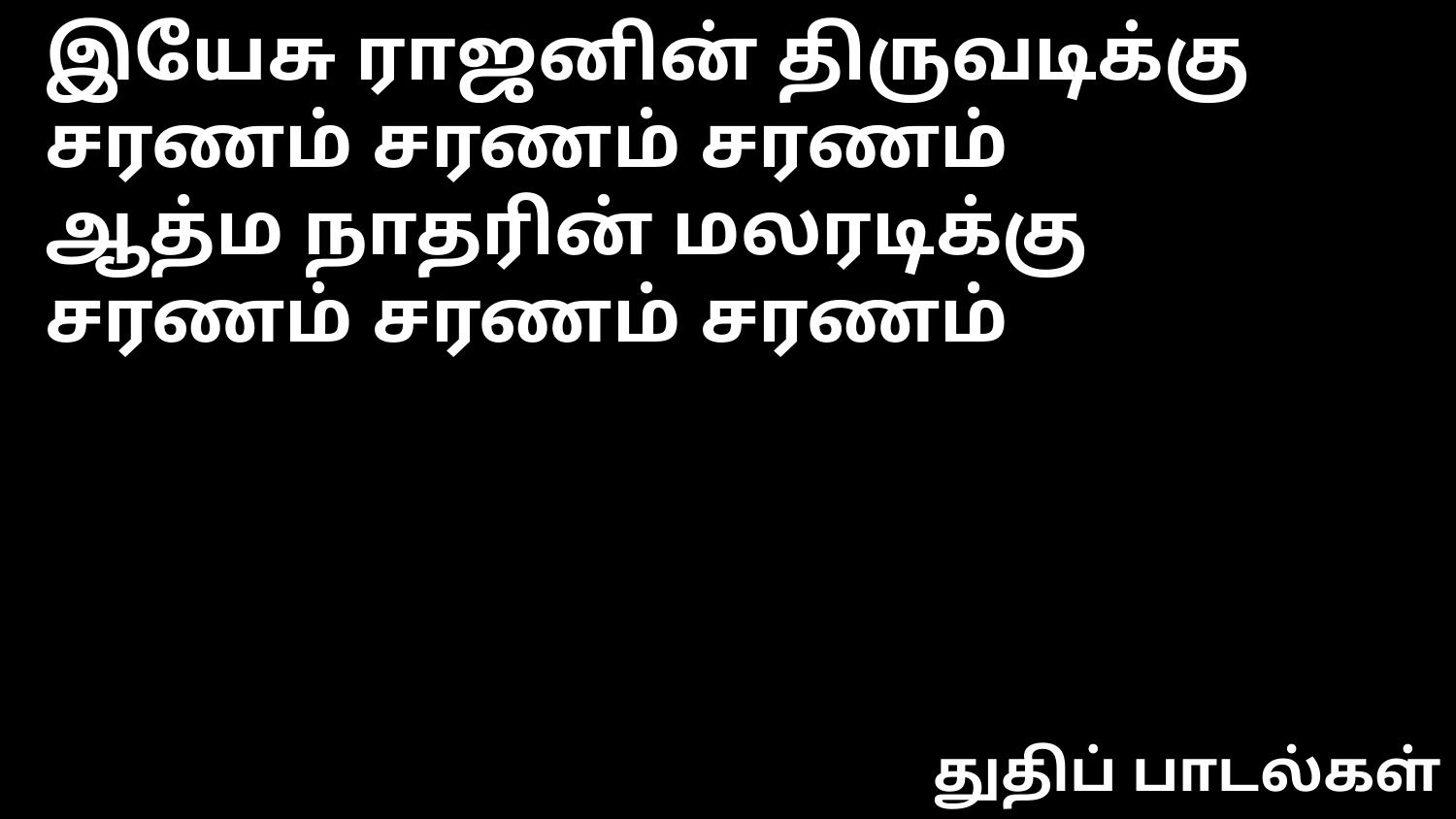

இயேசு ராஜனின் திருவடிக்கு
சரணம் சரணம் சரணம்
ஆத்ம நாதரின் மலரடிக்கு
சரணம் சரணம் சரணம்

துதிப் பாடல்கள்